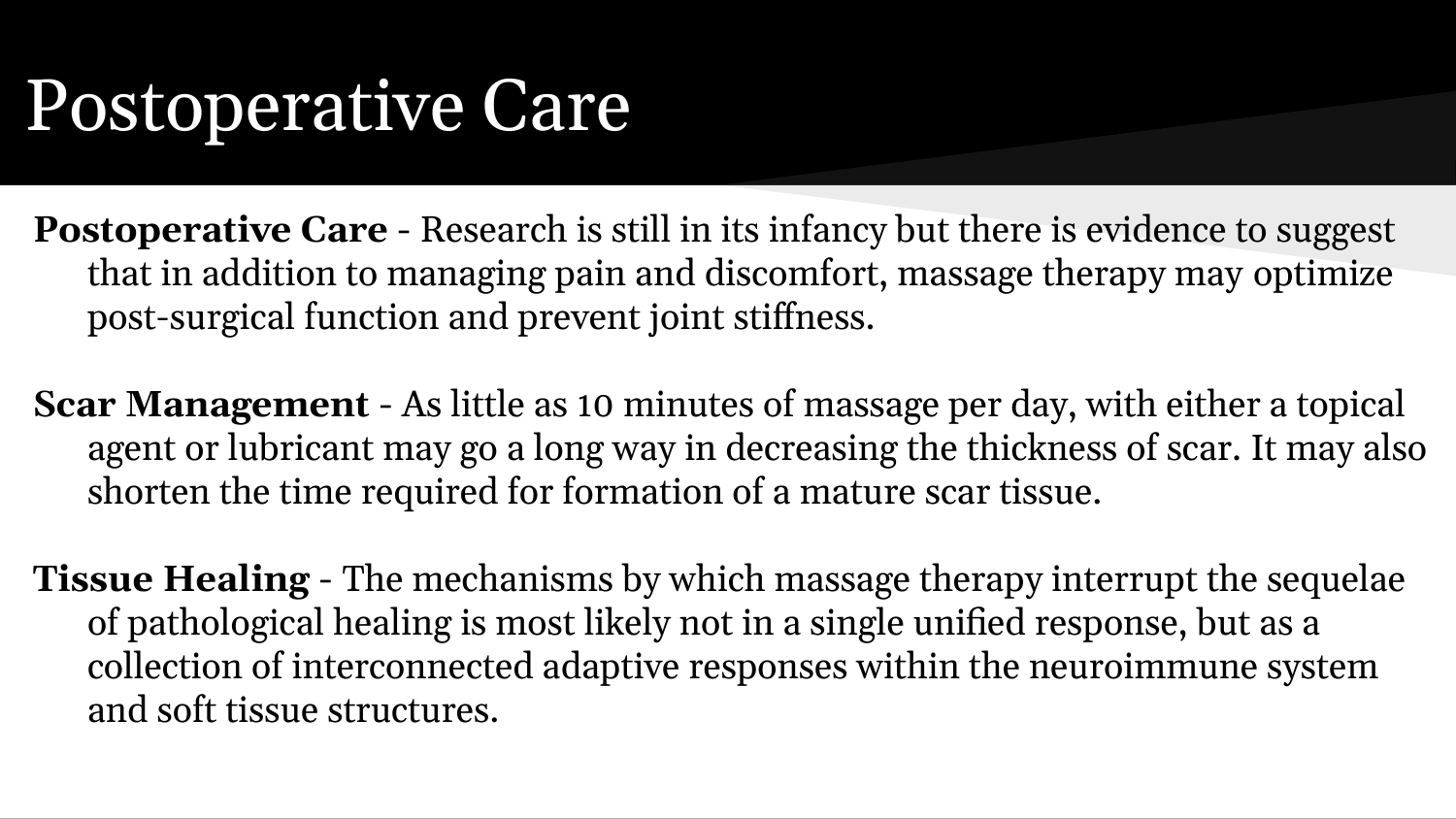

# Postoperative Care
Postoperative Care - Research is still in its infancy but there is evidence to suggest that in addition to managing pain and discomfort, massage therapy may optimize post-surgical function and prevent joint stiffness.

Scar Management - As little as 10 minutes of massage per day, with either a topical agent or lubricant may go a long way in decreasing the thickness of scar. It may also shorten the time required for formation of a mature scar tissue.

Tissue Healing - The mechanisms by which massage therapy interrupt the sequelae of pathological healing is most likely not in a single unified response, but as a collection of interconnected adaptive responses within the neuroimmune system and soft tissue structures.